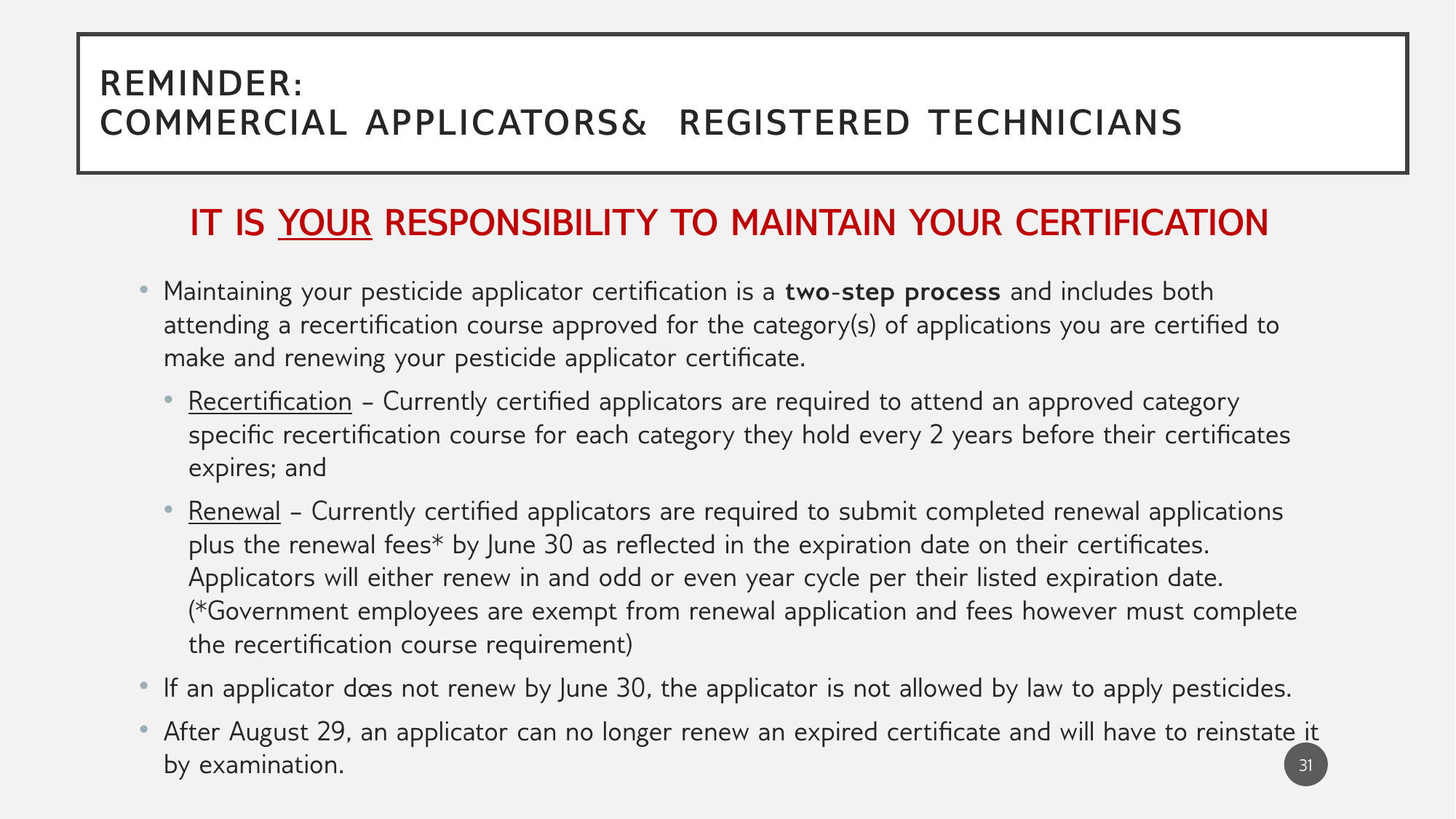

# REMINDER: Commercial Applicators&  Registered Technicians
It is YOUR Responsibility to Maintain Your Certification
Maintaining your pesticide applicator certification is a two-step process and includes both attending a recertification course approved for the category(s) of applications you are certified to make and renewing your pesticide applicator certificate.
Recertification – Currently certified applicators are required to attend an approved category specific recertification course for each category they hold every 2 years before their certificates expires; and
Renewal – Currently certified applicators are required to submit completed renewal applications plus the renewal fees* by June 30 as reflected in the expiration date on their certificates.  Applicators will either renew in and odd or even year cycle per their listed expiration date. (*Government employees are exempt from renewal application and fees however must complete the recertification course requirement)
If an applicator does not renew by June 30, the applicator is not allowed by law to apply pesticides.
After August 29, an applicator can no longer renew an expired certificate and will have to reinstate it by examination.

31